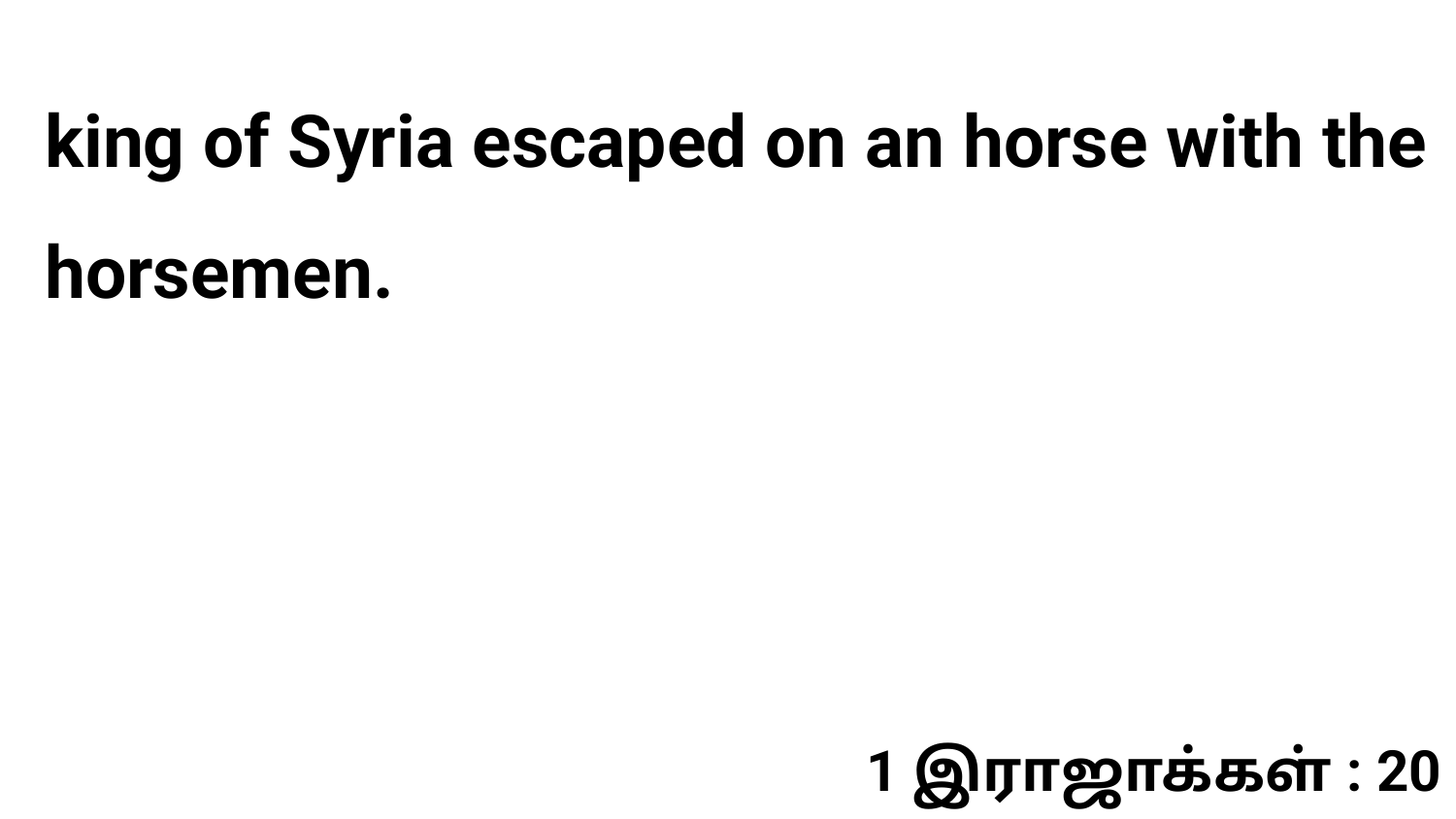

king of Syria escaped on an horse with the horsemen.
1 இராஜாக்கள் : 20